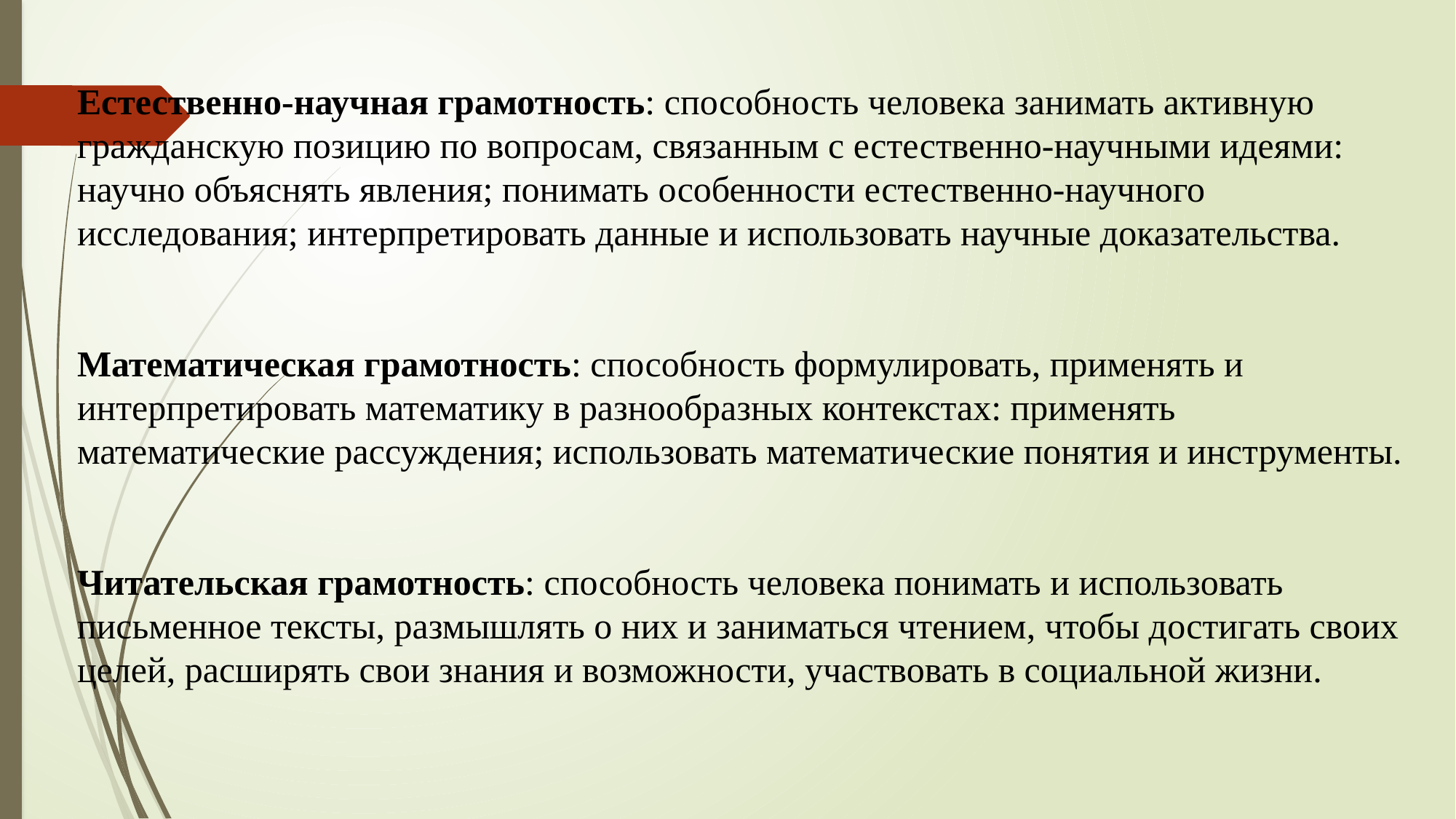

Естественно-научная грамотность: способность человека занимать активную гражданскую позицию по вопросам, связанным с естественно-научными идеями: научно объяснять явления; понимать особенности естественно-научного исследования; интерпретировать данные и использовать научные доказательства.

Математическая грамотность: способность формулировать, применять и интерпретировать математику в разнообразных контекстах: применять математические рассуждения; использовать математические понятия и инструменты.

Читательская грамотность: способность человека понимать и использовать письменное тексты, размышлять о них и заниматься чтением, чтобы достигать своих целей, расширять свои знания и возможности, участвовать в социальной жизни.